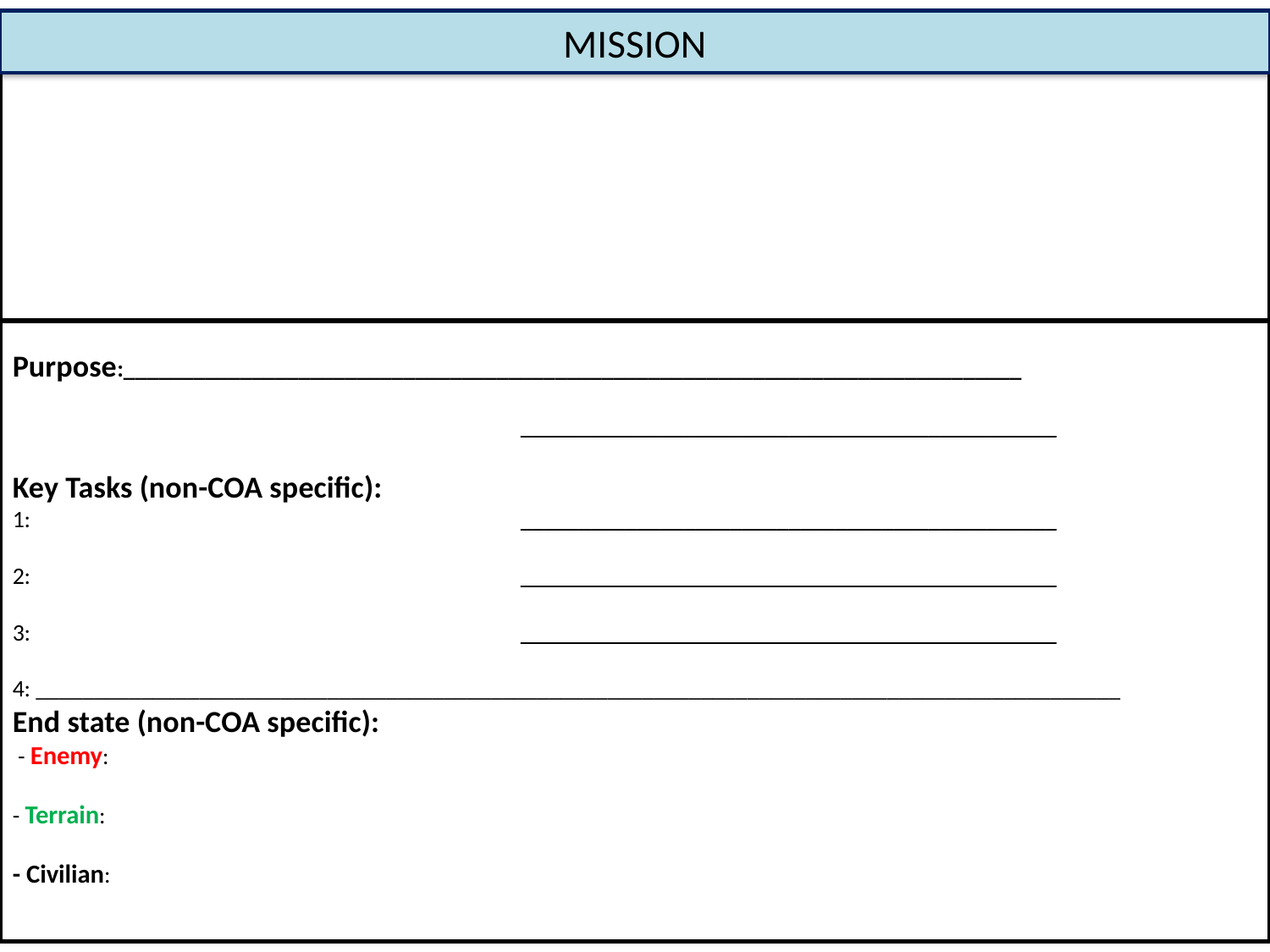

MISSION

Purpose:_____________________________________________________________________________

				______________________________________________

Key Tasks (non-COA specific):
1:				______________________________________________

2:				______________________________________________

3:				______________________________________________

4: _____________________________________________________________________________________________
End state (non-COA specific):
 - Enemy:

- Terrain:

- Civilian: